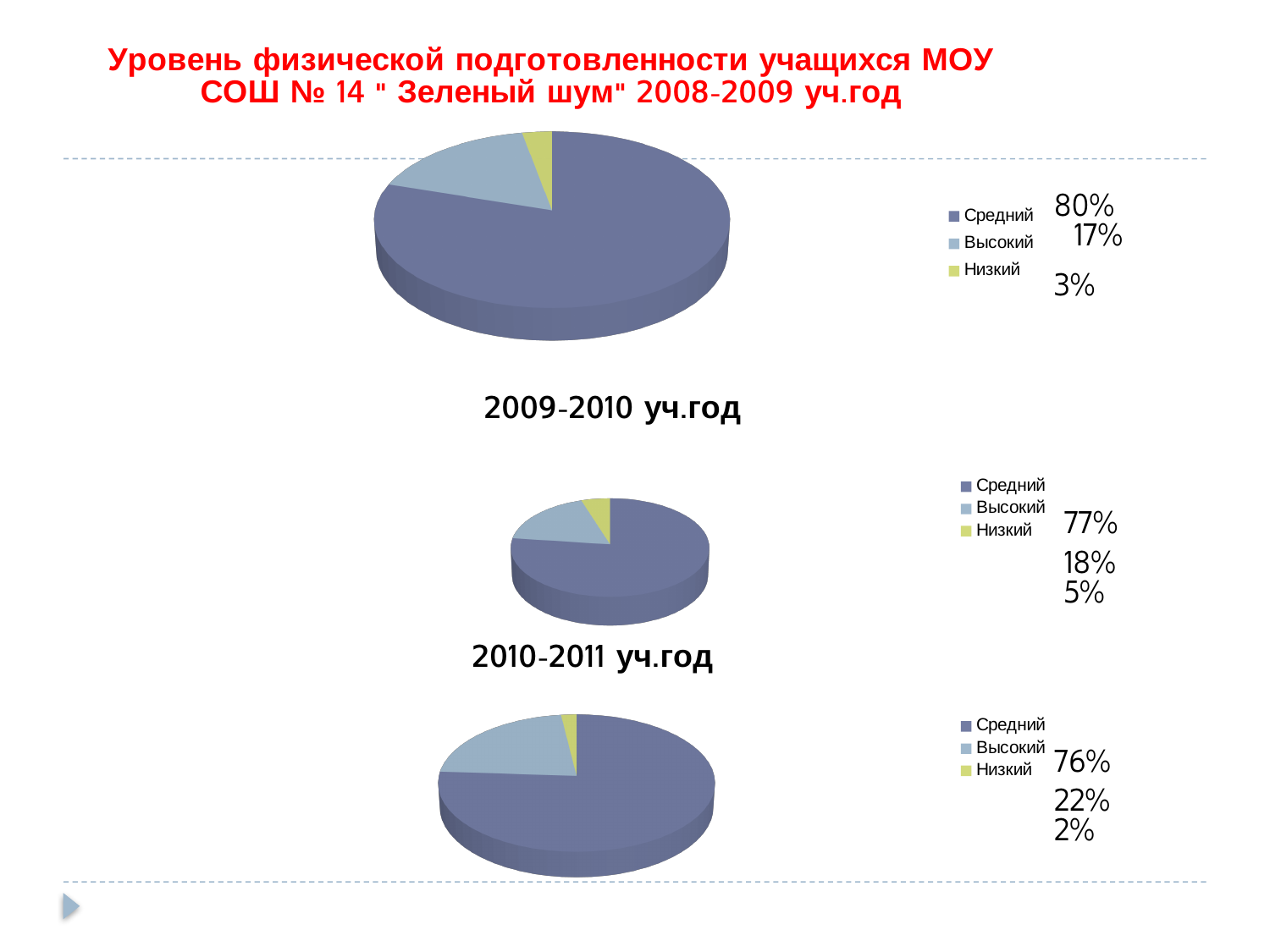

[unsupported chart]

80%
17%
3%

[unsupported chart]

77%
18%
5%

[unsupported chart]

76%
22%
2%